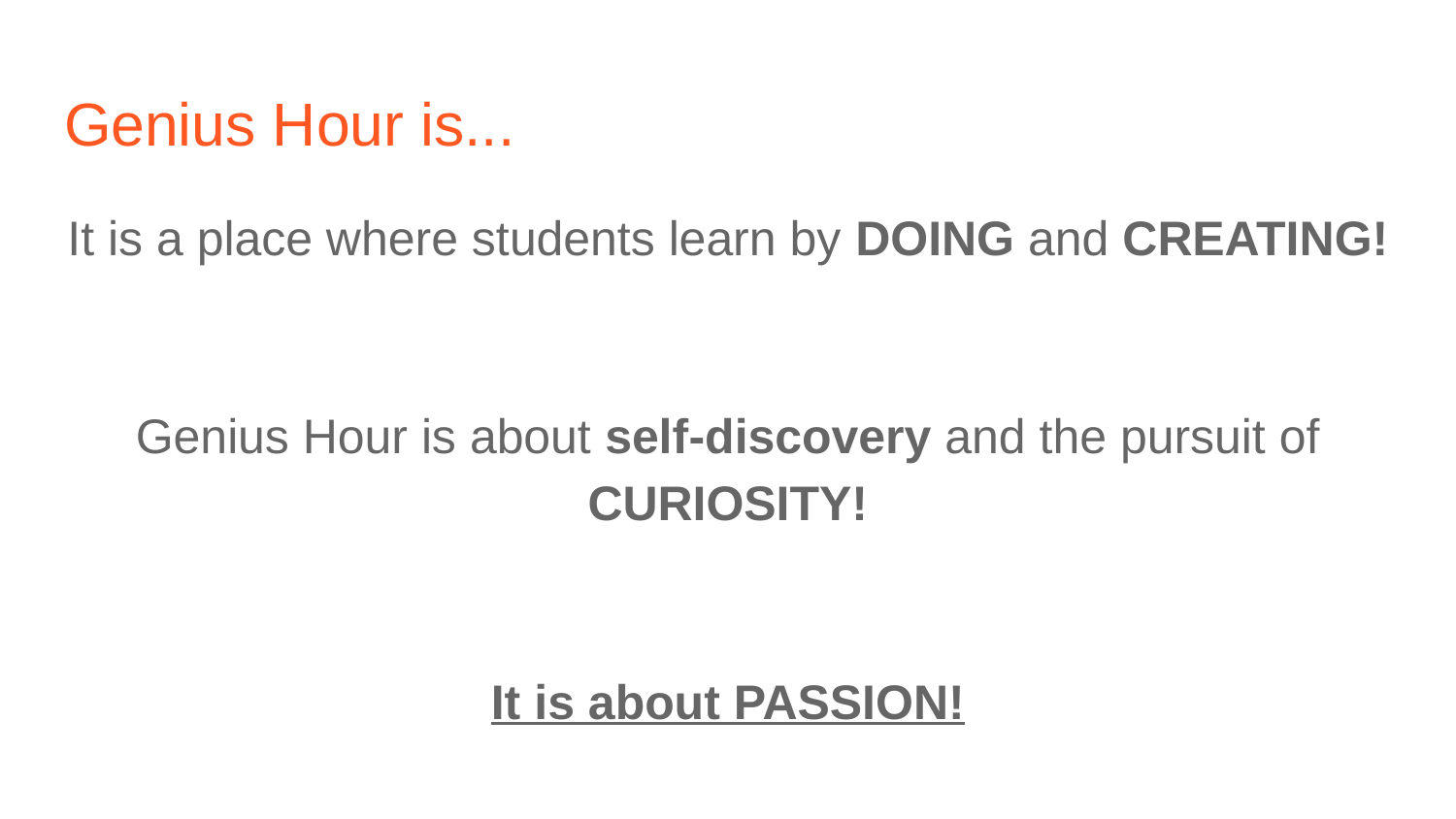

# Genius Hour is...
It is a place where students learn by DOING and CREATING!

Genius Hour is about self-discovery and the pursuit of CURIOSITY!

It is about PASSION!